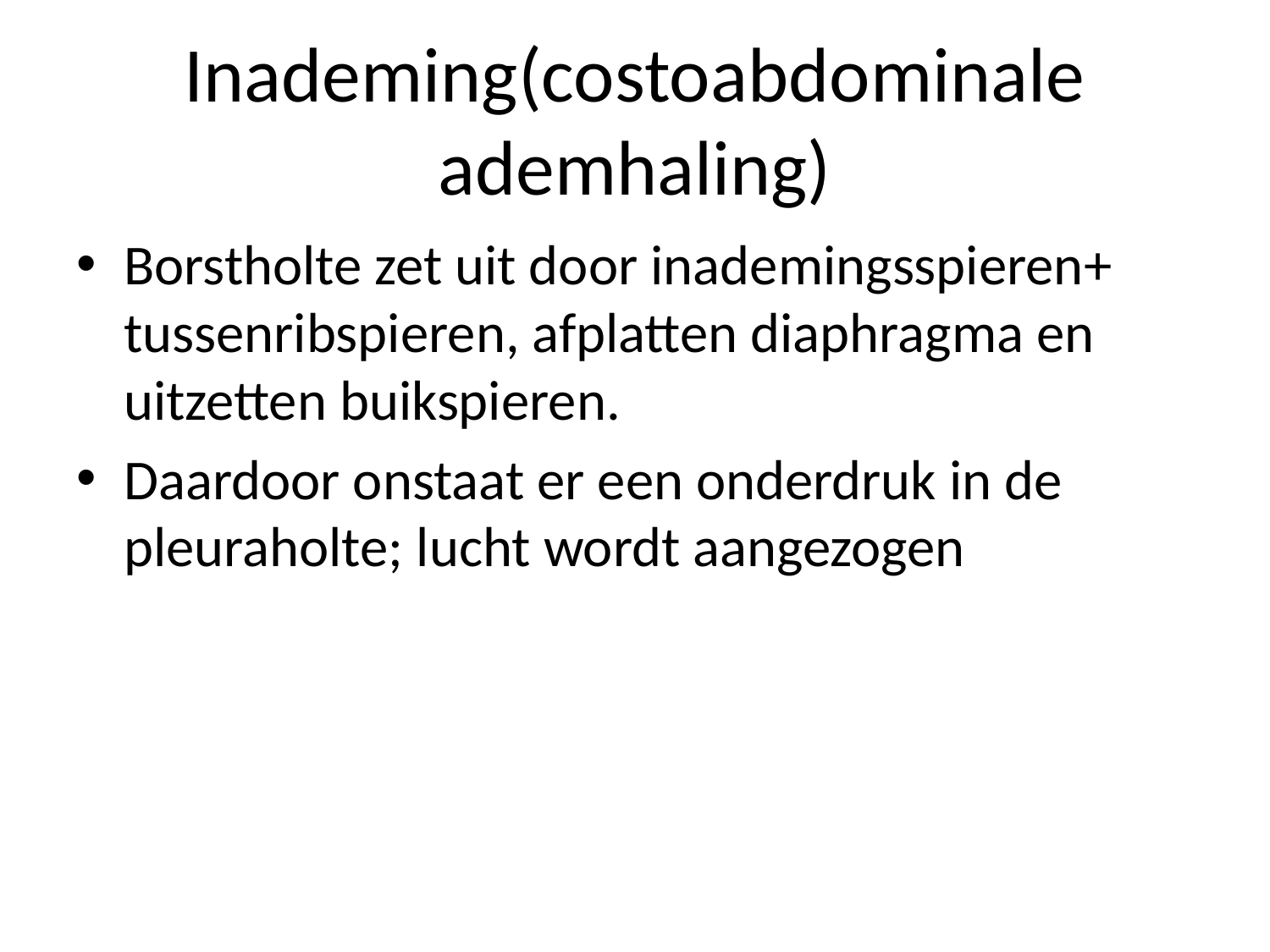

# Inademing(costoabdominale ademhaling)
Borstholte zet uit door inademingsspieren+ tussenribspieren, afplatten diaphragma en uitzetten buikspieren.
Daardoor onstaat er een onderdruk in de pleuraholte; lucht wordt aangezogen